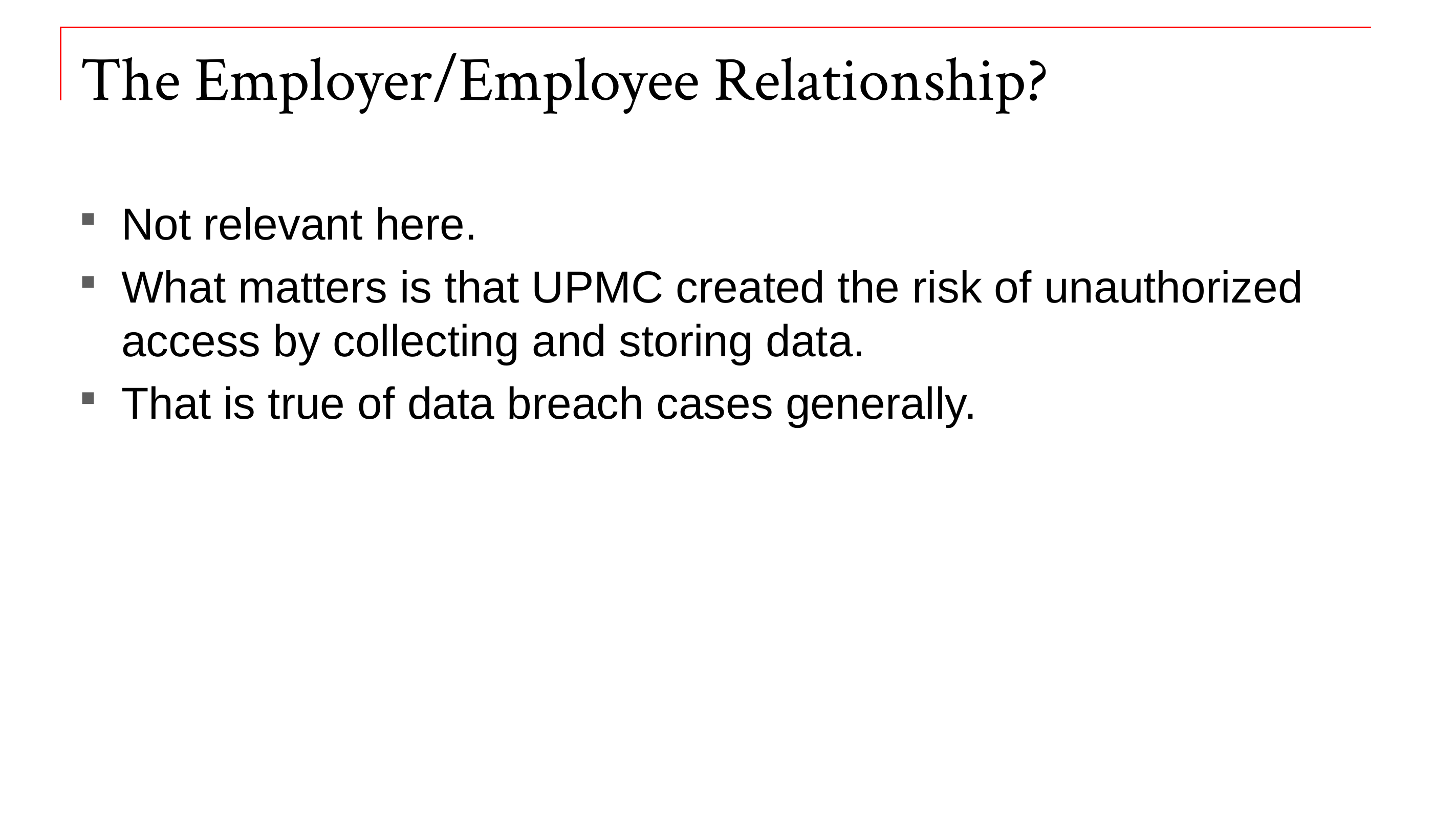

# The Employer/Employee Relationship?
Not relevant here.
What matters is that UPMC created the risk of unauthorized access by collecting and storing data.
That is true of data breach cases generally.